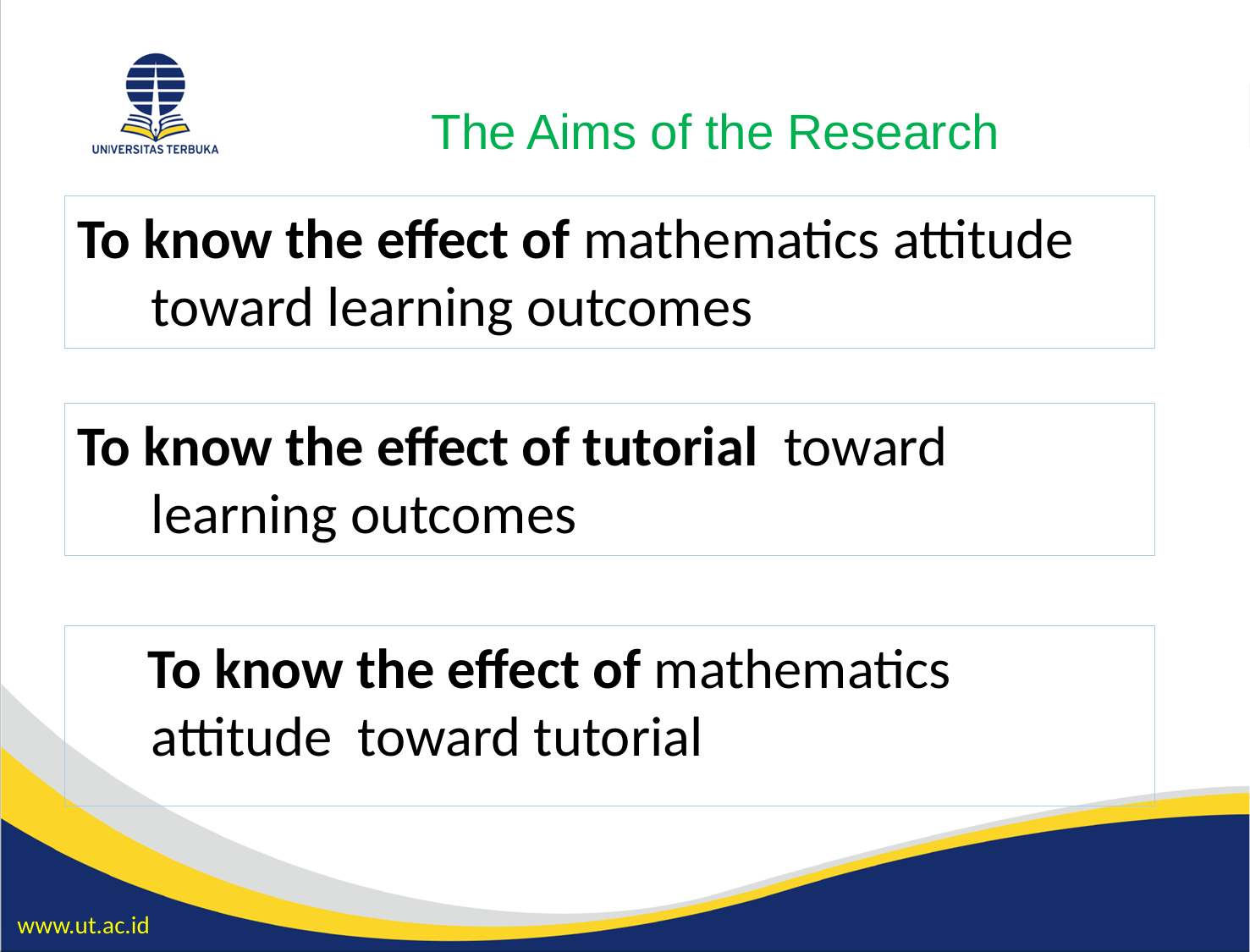

k
The Aims of the Research
To know the effect of mathematics attitude  toward learning outcomes
To know the effect of tutorial  toward learning outcomes

     To know the effect of mathematics attitude  toward tutorial

www.ut.ac.id